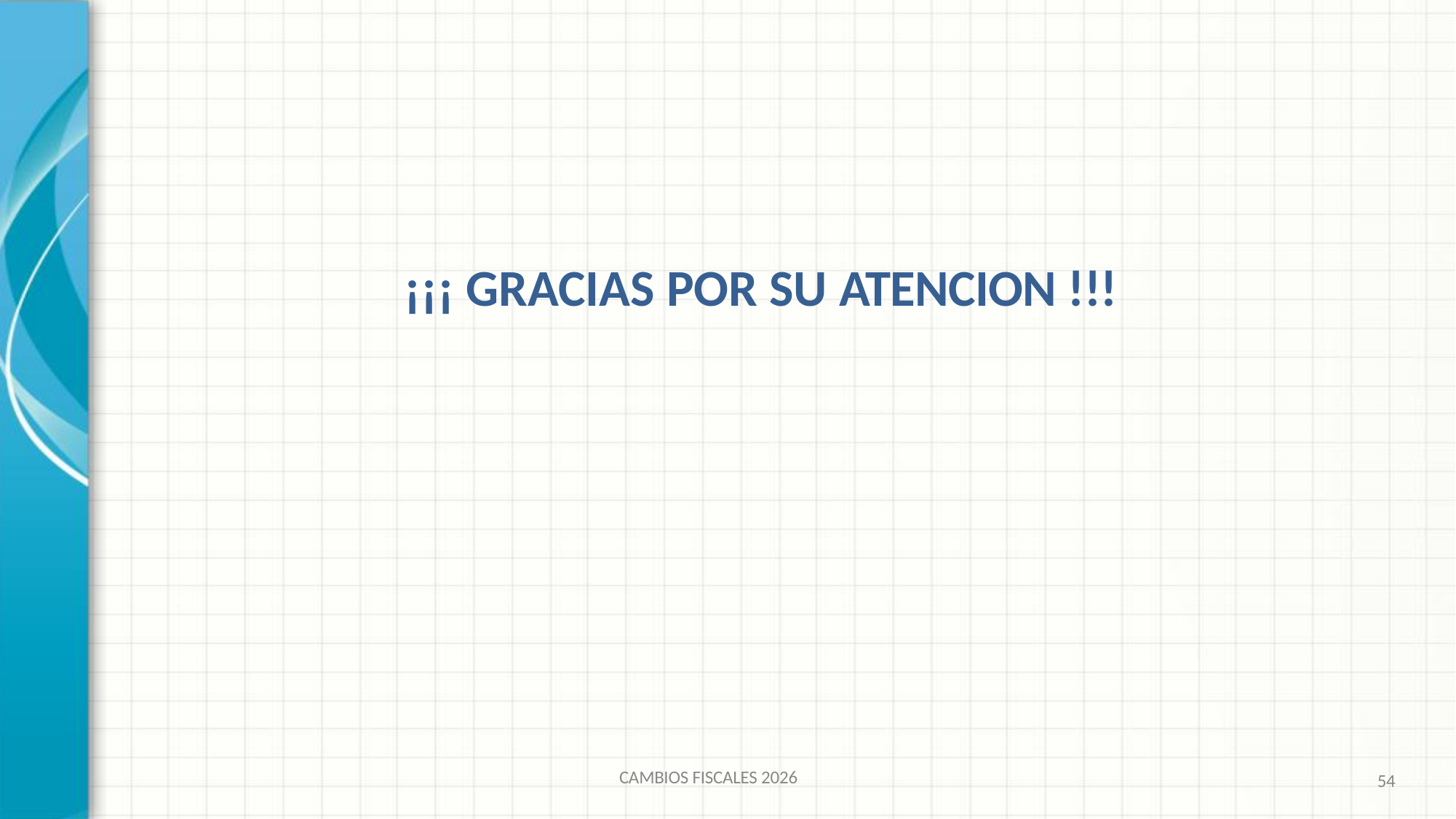

# ¡¡¡ GRACIAS POR SU ATENCION !!!
CAMBIOS FISCALES 2026
54